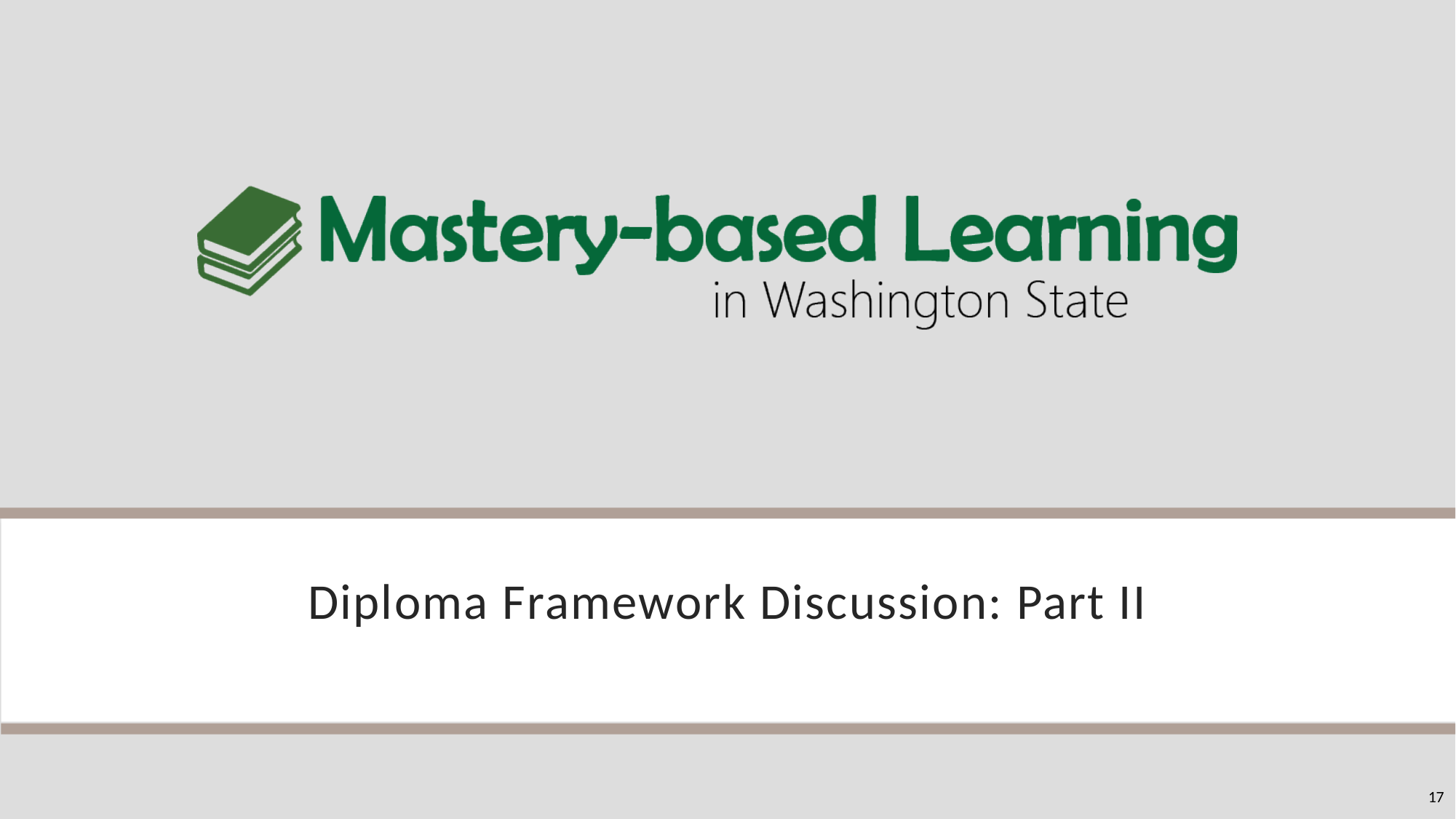

# Diploma Framework Discussion: Part II
17